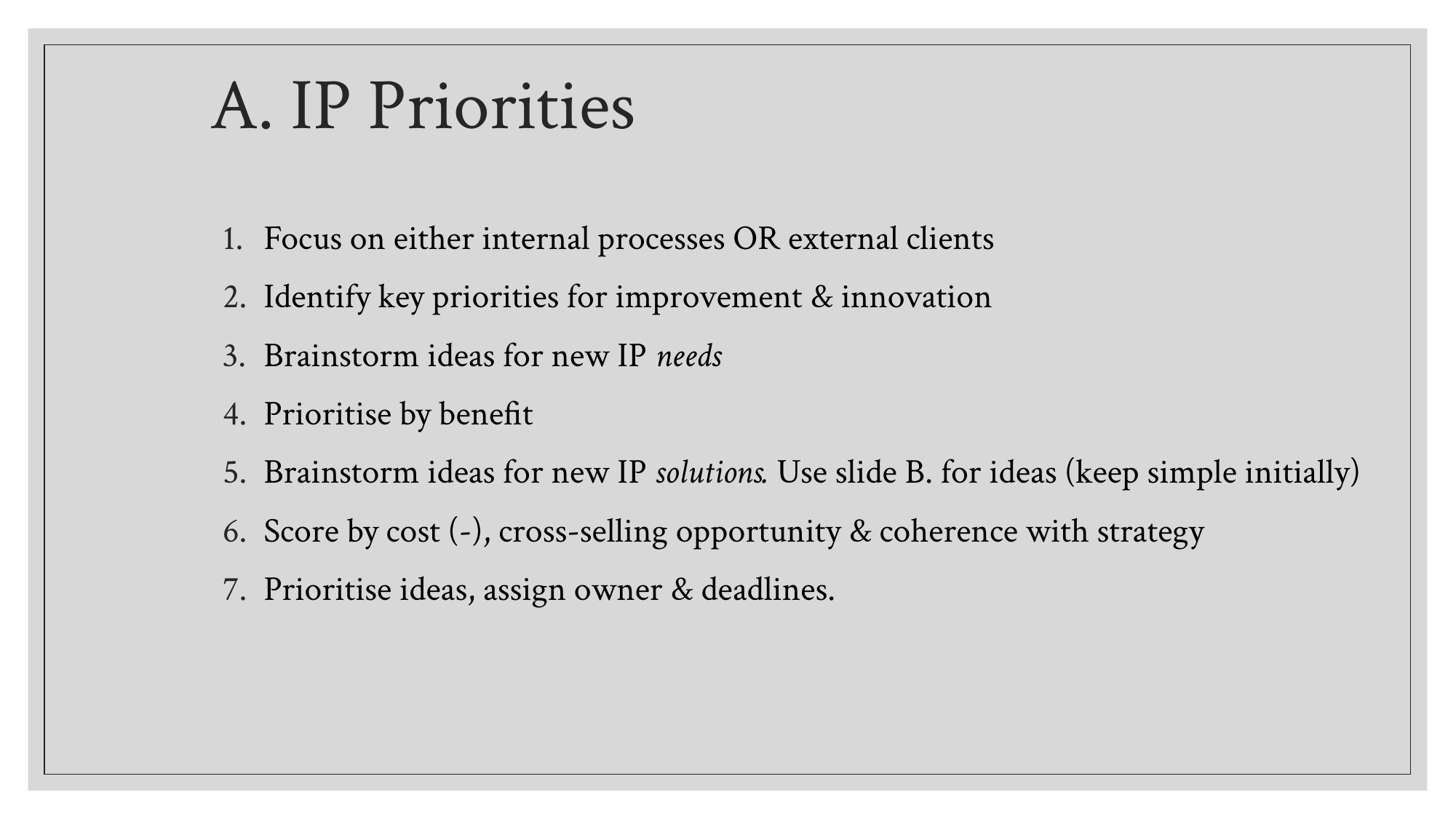

# A. IP Priorities
Focus on either internal processes OR external clients
Identify key priorities for improvement & innovation
Brainstorm ideas for new IP needs
Prioritise by benefit
Brainstorm ideas for new IP solutions. Use slide B. for ideas (keep simple initially)
Score by cost (-), cross-selling opportunity & coherence with strategy
Prioritise ideas, assign owner & deadlines.